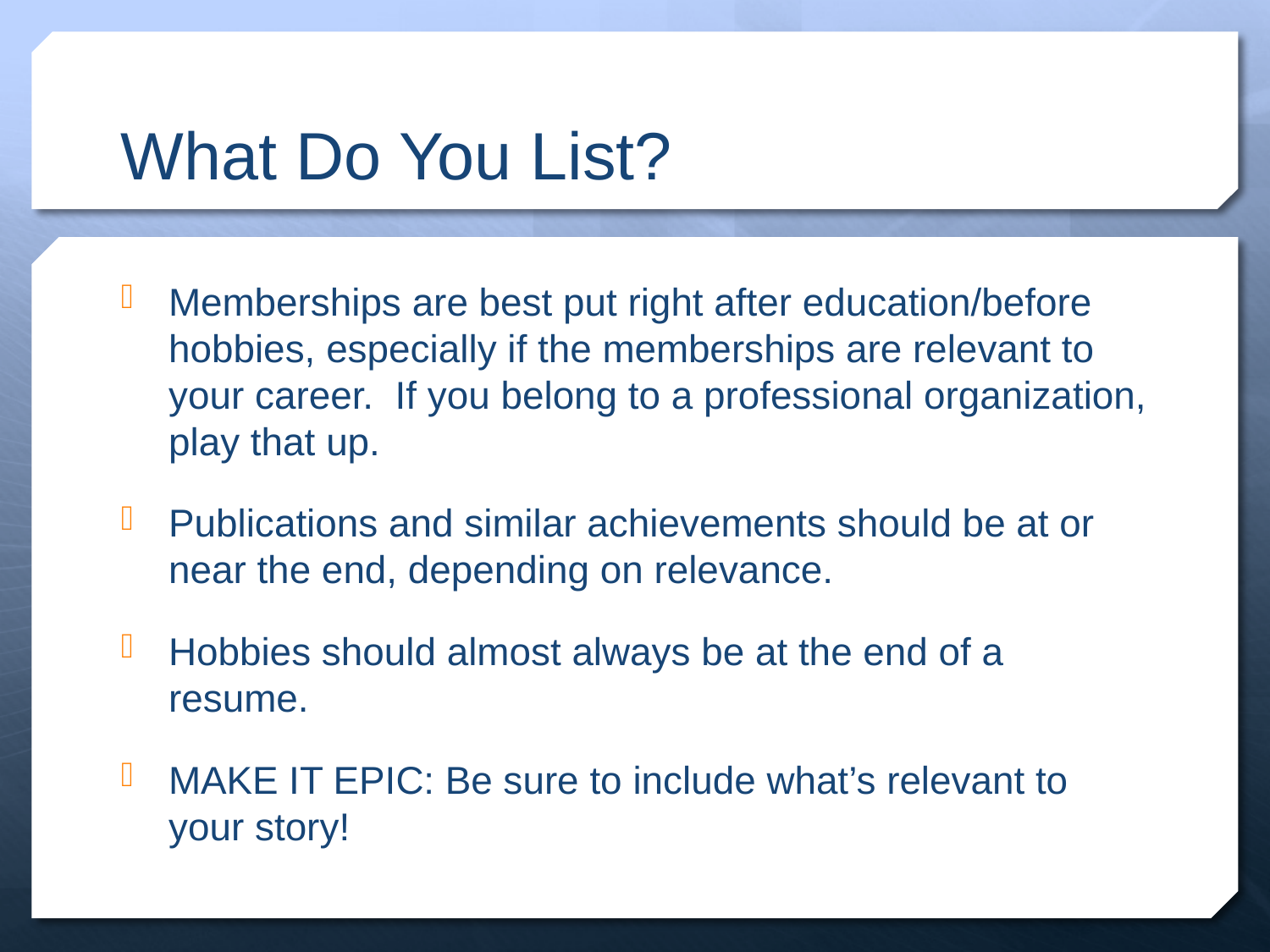

# What Do You List?
Memberships are best put right after education/before hobbies, especially if the memberships are relevant to your career.  If you belong to a professional organization, play that up.
Publications and similar achievements should be at or near the end, depending on relevance.
Hobbies should almost always be at the end of a resume.
MAKE IT EPIC: Be sure to include what’s relevant to your story!